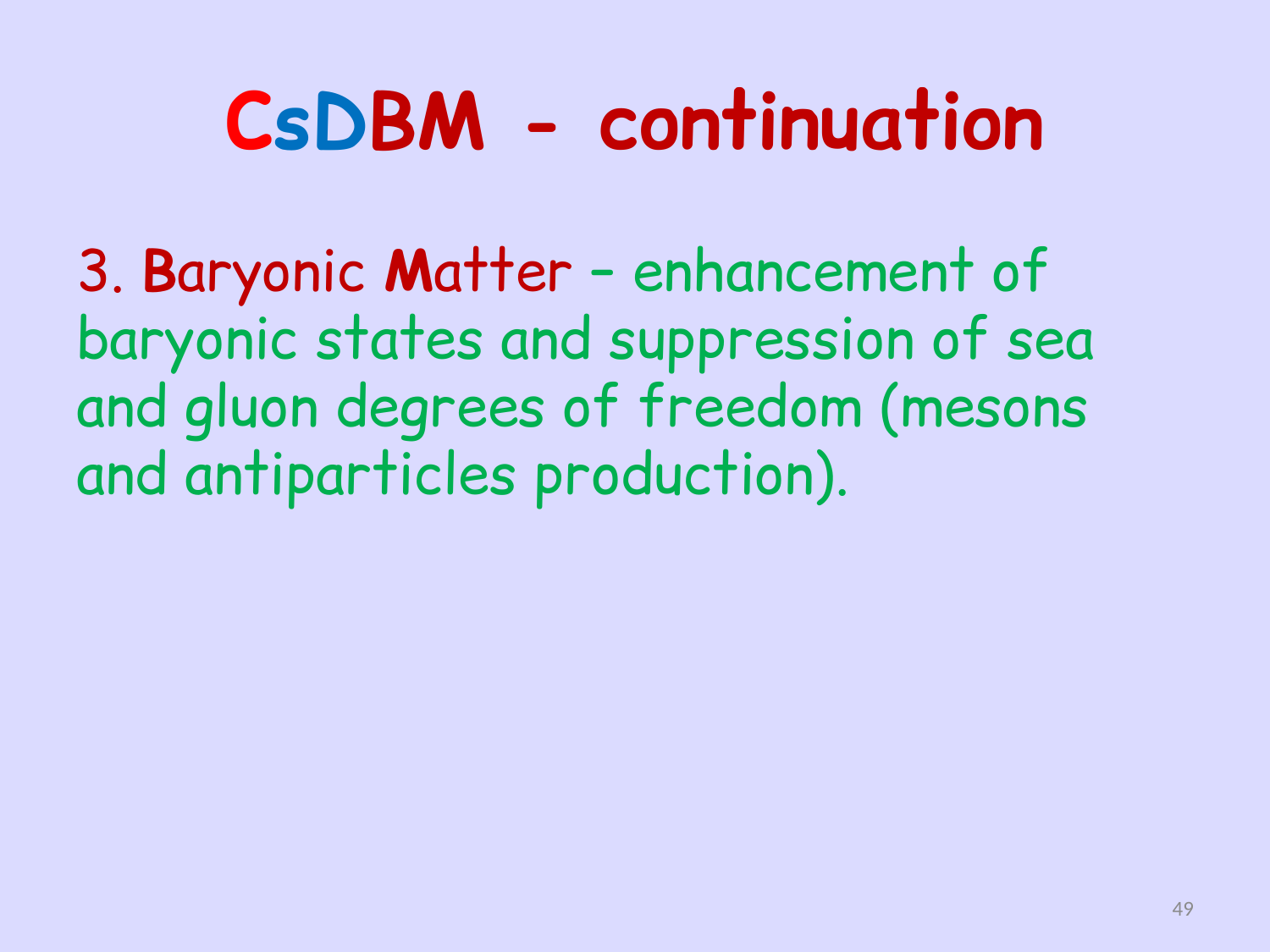

# CsDBM - continuation
3. Baryonic Matter – enhancement of baryonic states and suppression of sea and gluon degrees of freedom (mesons and antiparticles production).
49